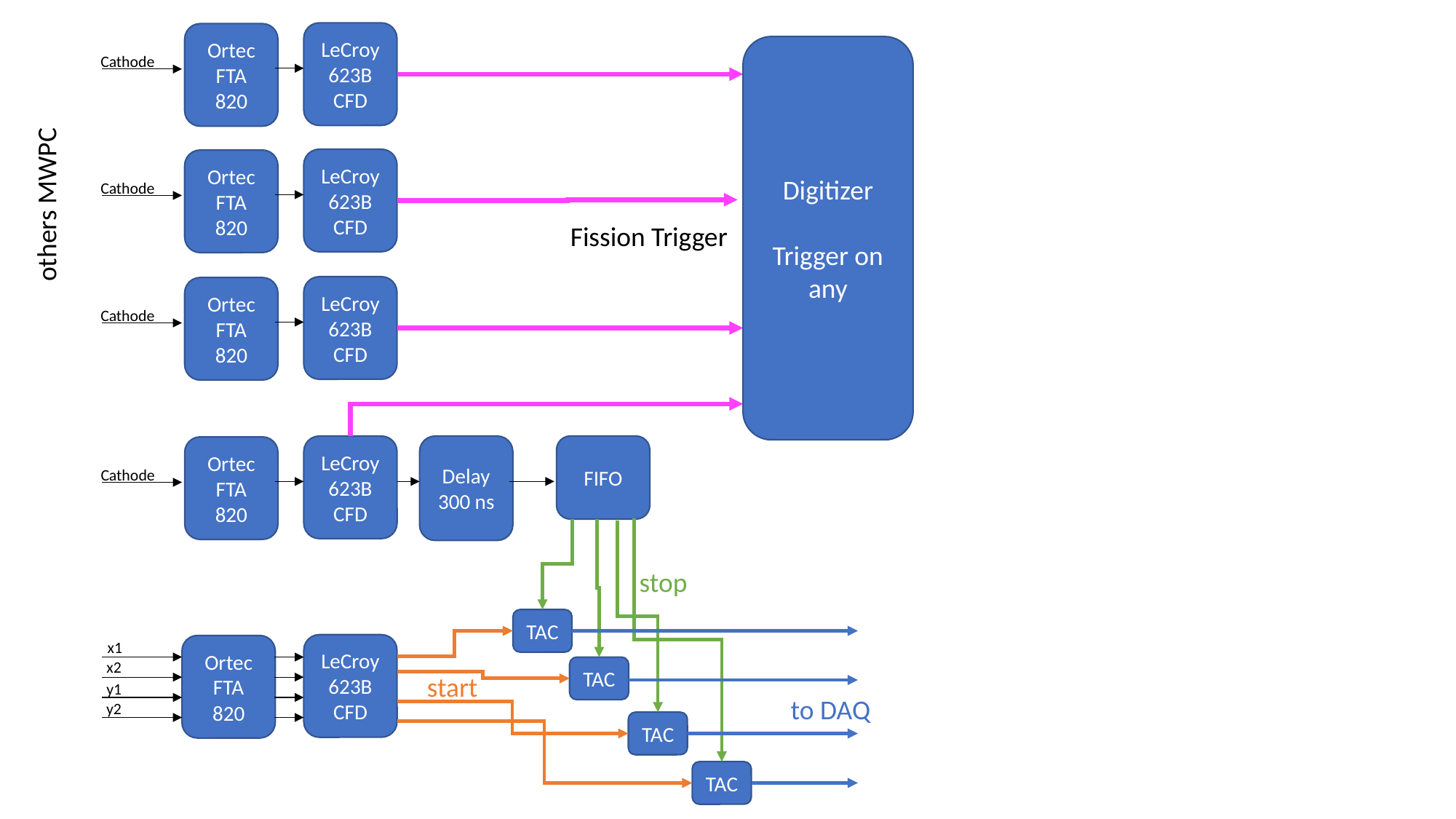

LeCroy 623B
CFD
Ortec FTA
820
Cathode
Digitizer

Trigger on any
LeCroy 623B
CFD
Ortec FTA
820
Cathode
others MWPC
Fission Trigger
LeCroy 623B
CFD
Ortec FTA
820
Cathode
LeCroy 623B
CFD
Delay
300 ns
FIFO
Ortec FTA
820
Cathode
stop
TAC
x1
LeCroy 623B
CFD
Ortec FTA
820
x2
TAC
start
y1
to DAQ
y2
TAC
TAC